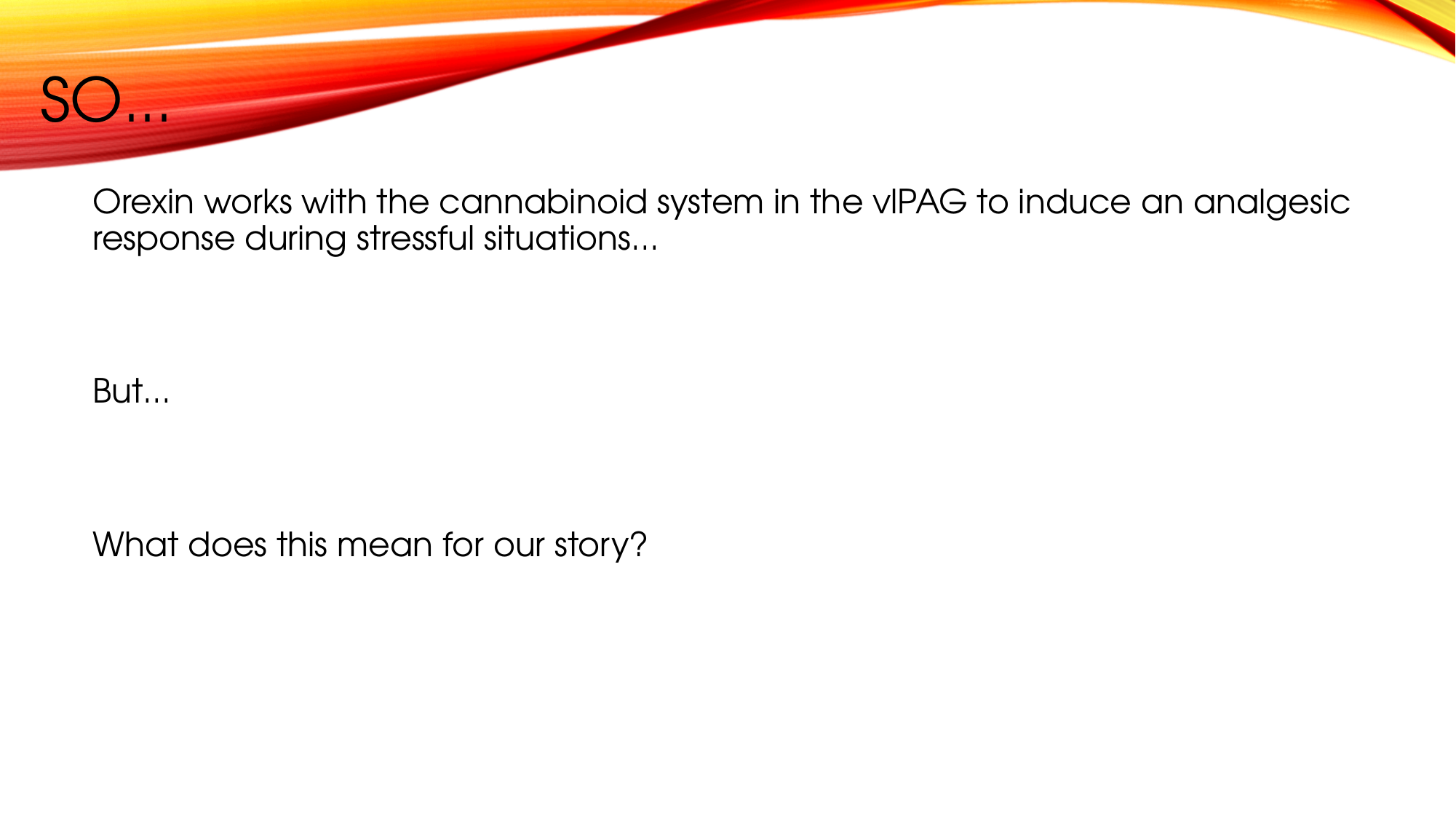

# So...
Orexin works with the cannabinoid system in the vlPAG to induce an analgesic response during stressful situations...

But...

What does this mean for our story?